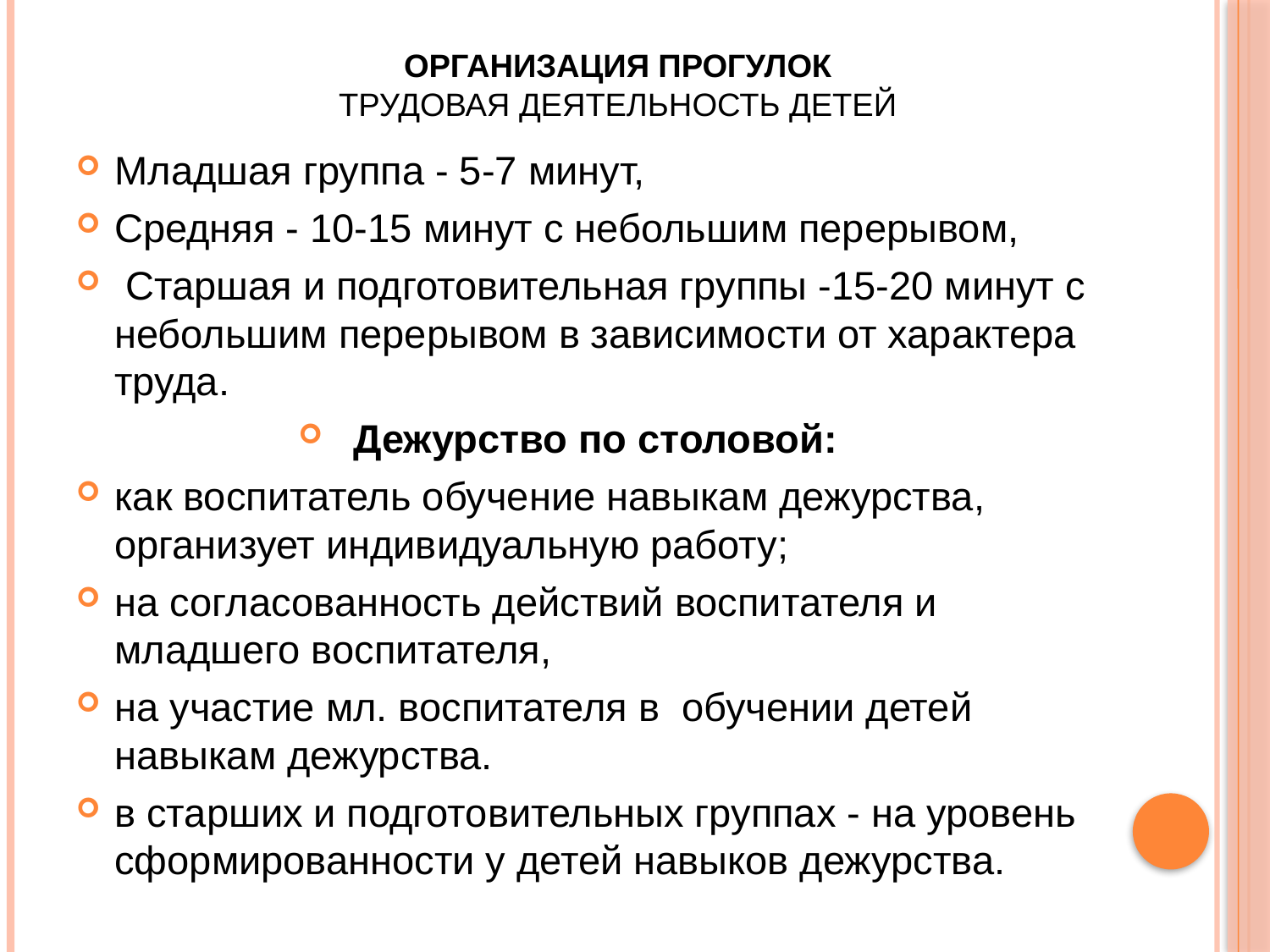

# Организация прогулок Трудовая деятельность детей
Младшая группа - 5-7 минут,
Средняя - 10-15 минут с небольшим перерывом,
 Старшая и подготовительная группы -15-20 минут с небольшим перерывом в зависимости от характера труда.
Дежурство по столовой:
как воспитатель обучение навыкам дежурства, организует индивидуальную работу;
на согласованность действий воспитателя и младшего воспитателя,
на участие мл. воспитателя в  обучении детей навыкам дежурства.
в старших и подготовительных группах - на уровень сформированности у детей навыков дежурства.